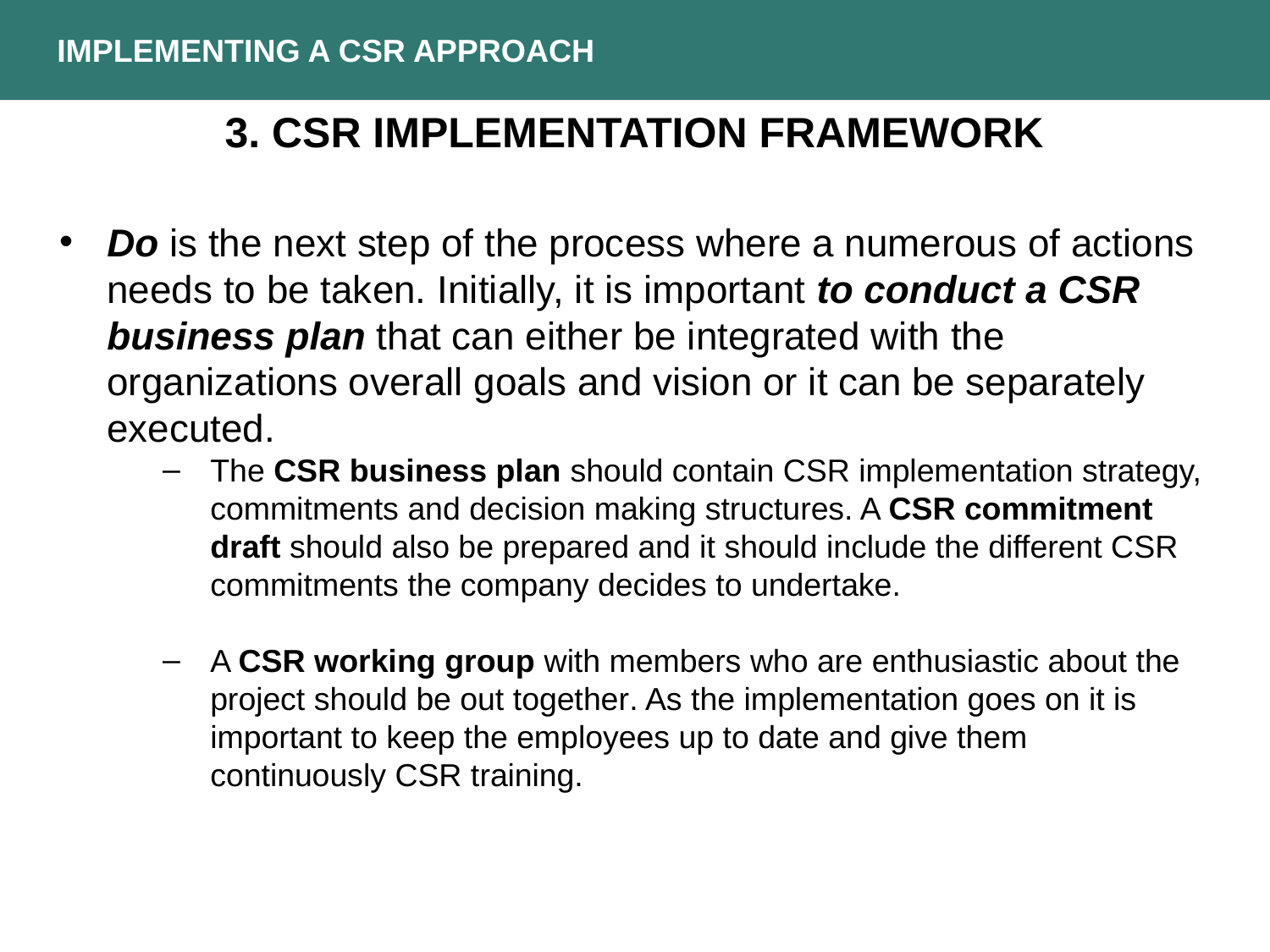

IMPLEMENTING A CSR APPROACH

3. CSR Implementation framework
Do is the next step of the process where a numerous of actions needs to be taken. Initially, it is important to conduct a CSR business plan that can either be integrated with the organizations overall goals and vision or it can be separately executed.
The CSR business plan should contain CSR implementation strategy, commitments and decision making structures. A CSR commitment draft should also be prepared and it should include the different CSR commitments the company decides to undertake.

A CSR working group with members who are enthusiastic about the project should be out together. As the implementation goes on it is important to keep the employees up to date and give them continuously CSR training.